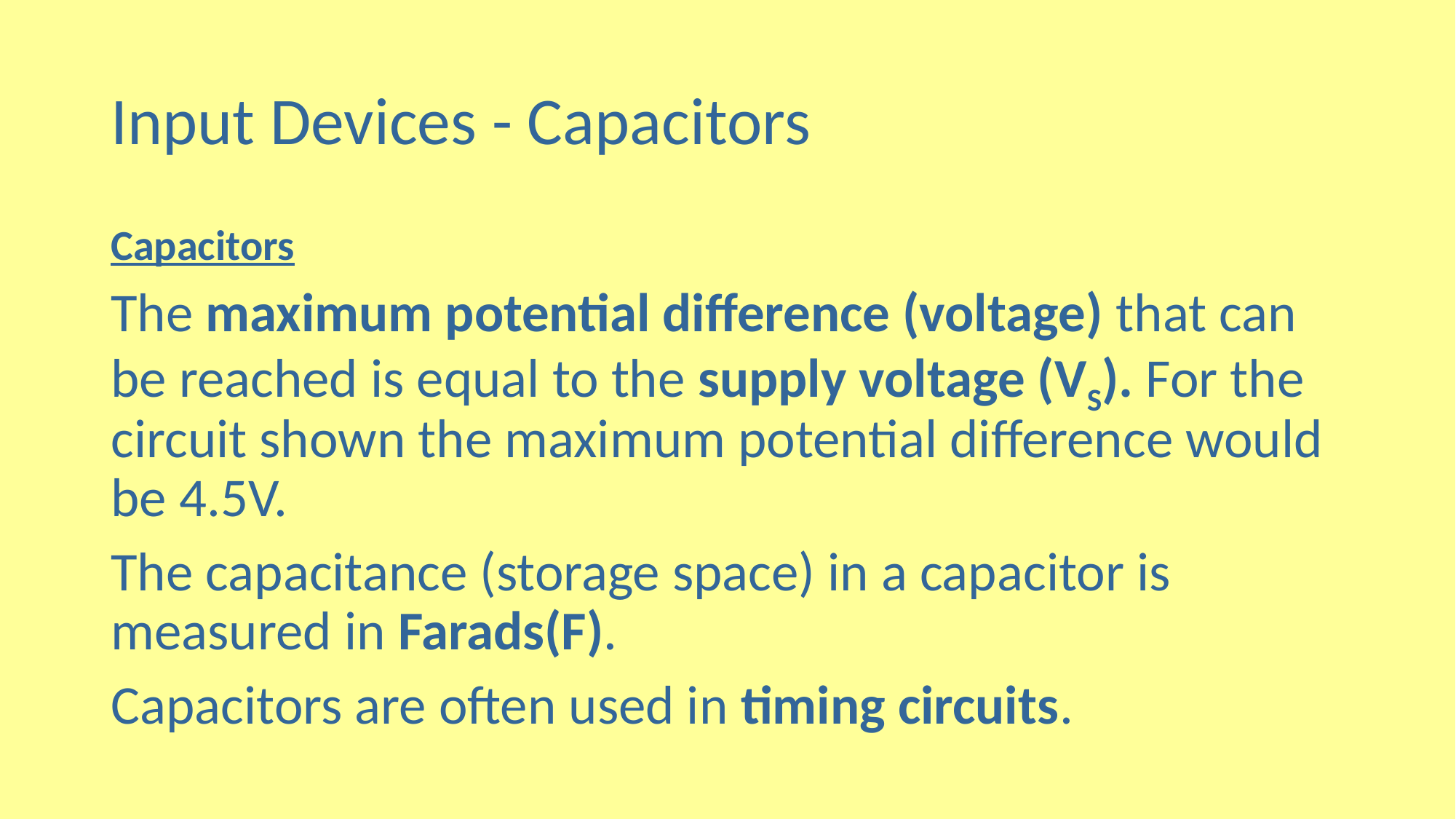

# Input Devices - Capacitors
Capacitors
The maximum potential difference (voltage) that can be reached is equal to the supply voltage (VS). For the circuit shown the maximum potential difference would be 4.5V.
The capacitance (storage space) in a capacitor is measured in Farads(F).
Capacitors are often used in timing circuits.